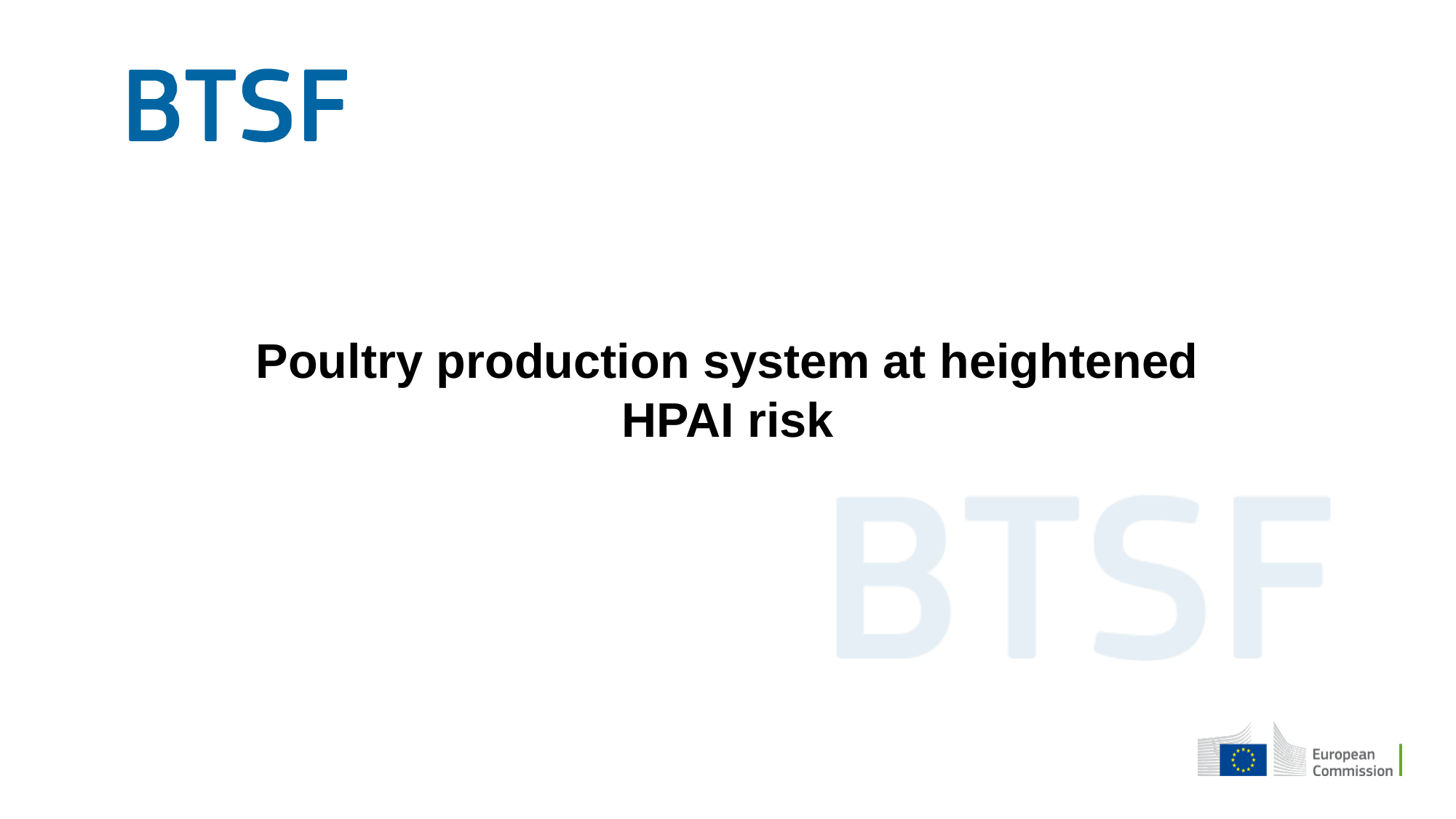

Poultry production system at heightened HPAI risk